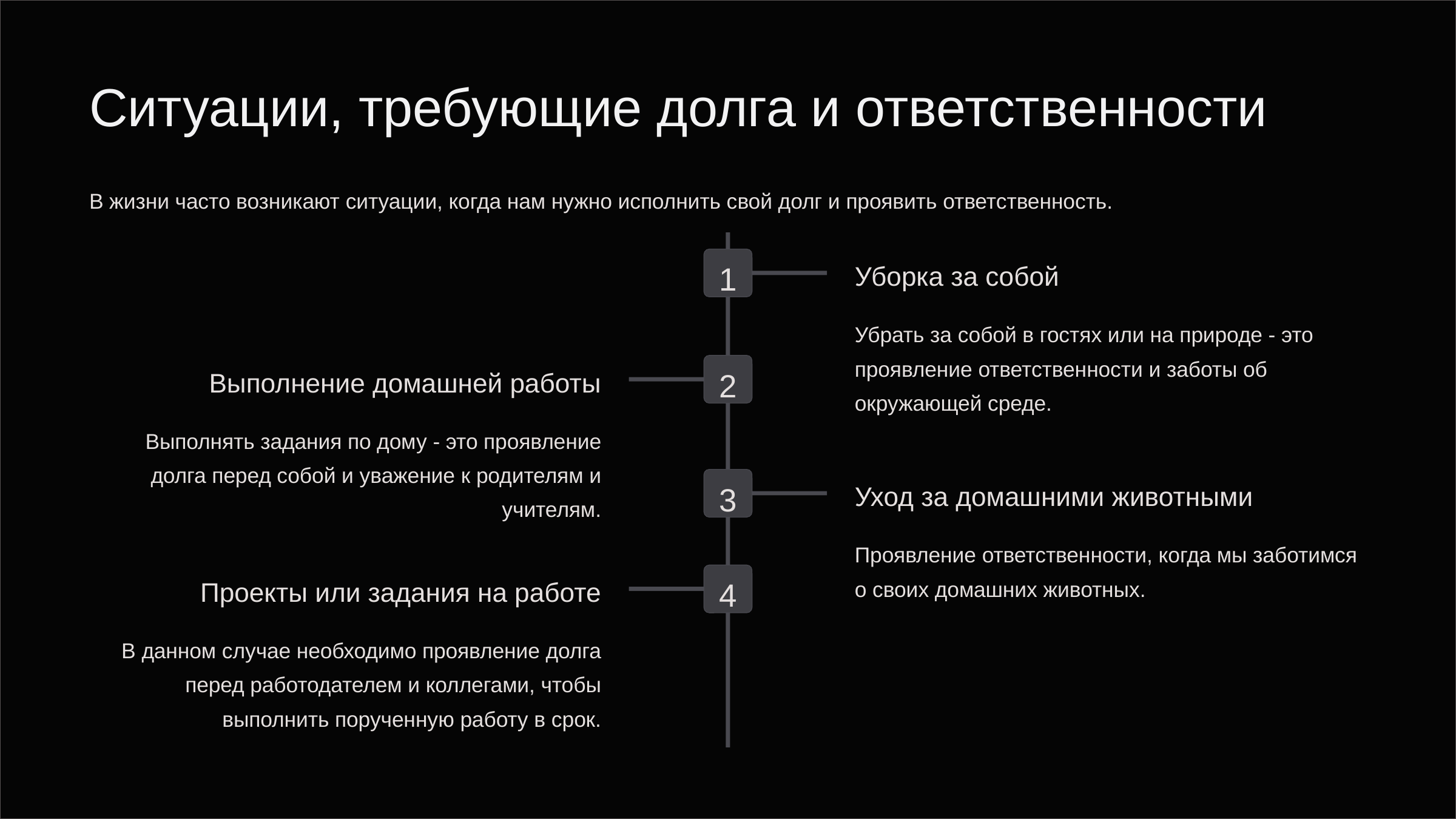

Ситуации, требующие долга и ответственности
В жизни часто возникают ситуации, когда нам нужно исполнить свой долг и проявить ответственность.

1
Уборка за собой

Убрать за собой в гостях или на природе - это проявление ответственности и заботы об окружающей среде.

2
Выполнение домашней работы

Выполнять задания по дому - это проявление долга перед собой и уважение к родителям и учителям.

3
Уход за домашними животными

Проявление ответственности, когда мы заботимся о своих домашних животных.

4
Проекты или задания на работе

В данном случае необходимо проявление долга перед работодателем и коллегами, чтобы выполнить порученную работу в срок.
newUROKI.net